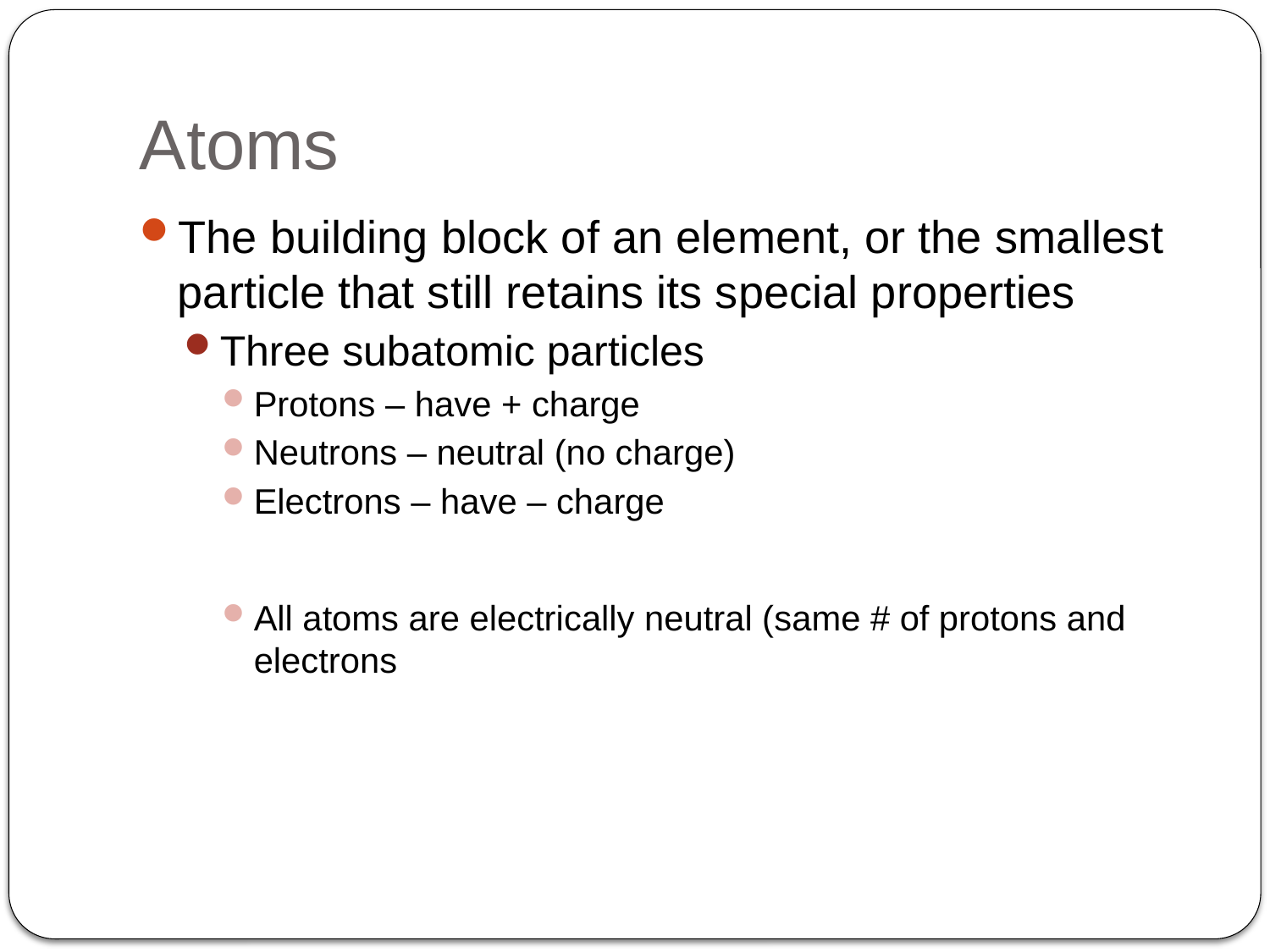

# Atoms
The building block of an element, or the smallest particle that still retains its special properties
Three subatomic particles
Protons – have + charge
Neutrons – neutral (no charge)
Electrons – have – charge

All atoms are electrically neutral (same # of protons and electrons